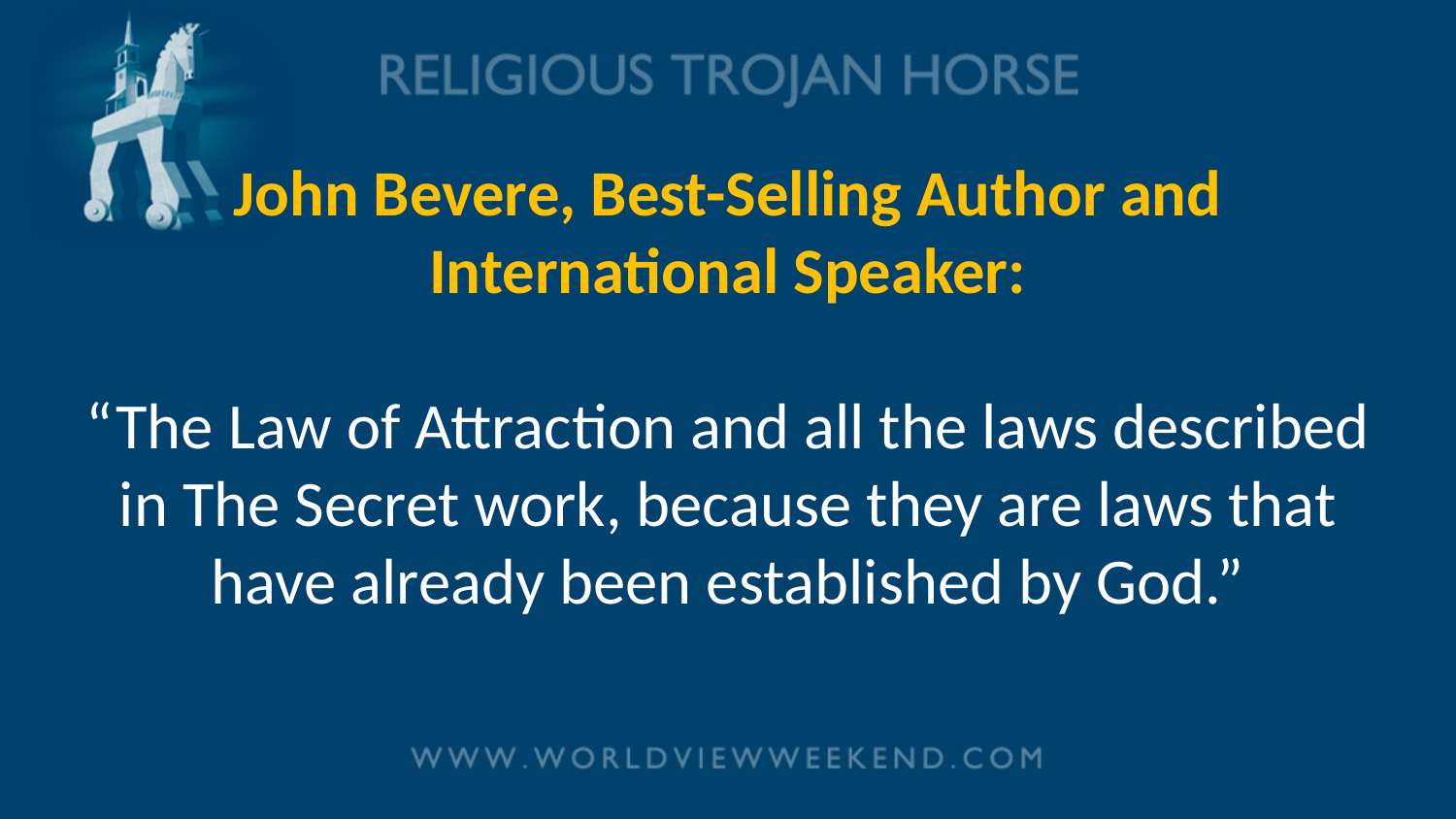

# John Bevere, Best-Selling Author and International Speaker: “The Law of Attraction and all the laws described in The Secret work, because they are laws that have already been established by God.”